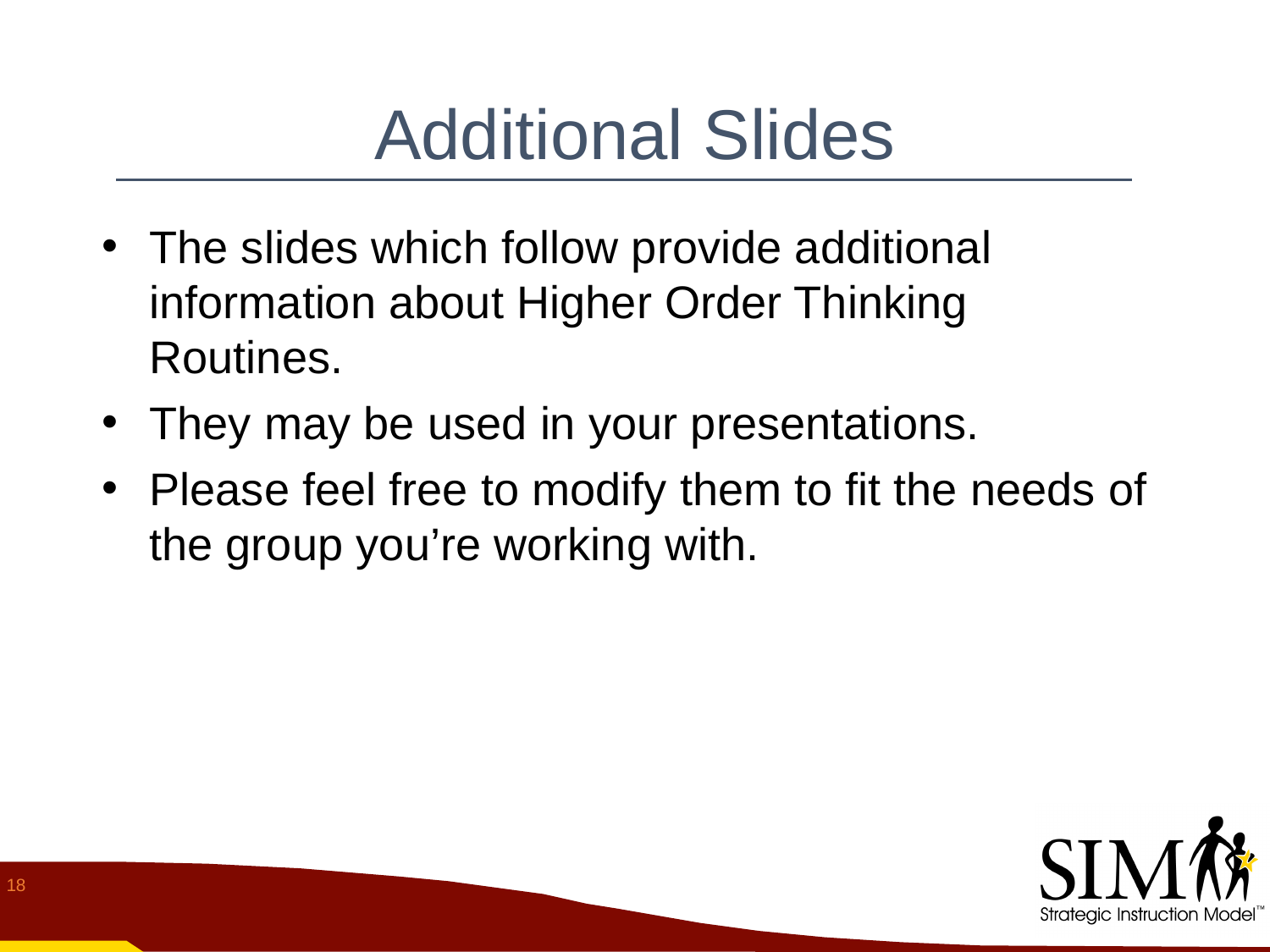

# Additional Slides
The slides which follow provide additional information about Higher Order Thinking Routines.
They may be used in your presentations.
Please feel free to modify them to fit the needs of the group you’re working with.
18